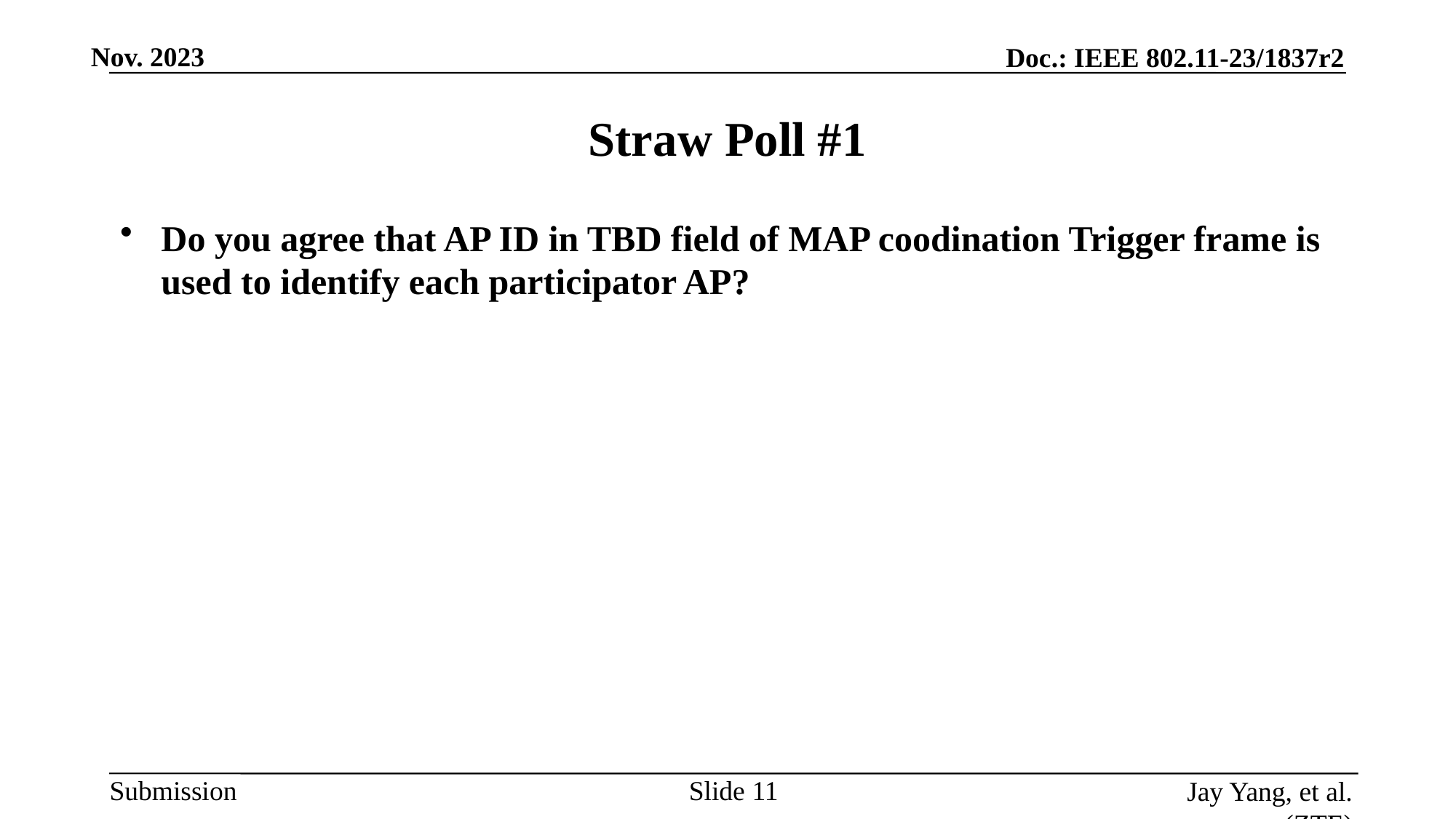

# Straw Poll #1
Do you agree that AP ID in TBD field of MAP coodination Trigger frame is used to identify each participator AP?
Slide 11
Jay Yang, et al. (ZTE)